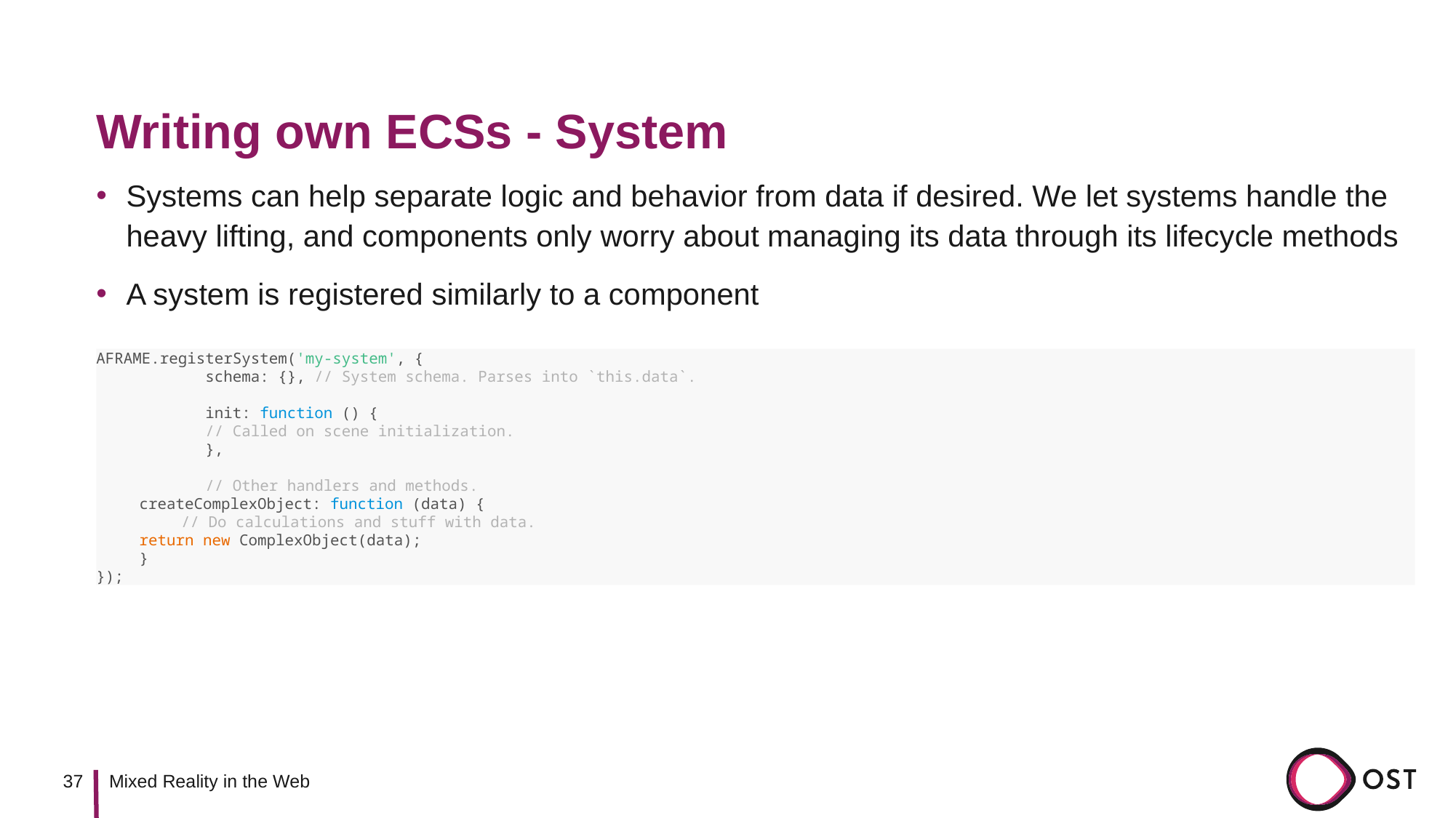

# Writing own ECSs - System
Systems can help separate logic and behavior from data if desired. We let systems handle the heavy lifting, and components only worry about managing its data through its lifecycle methods
A system is registered similarly to a component
AFRAME.registerSystem('my-system', {
	schema: {}, // System schema. Parses into `this.data`.
	init: function () {
	// Called on scene initialization.
	},
	// Other handlers and methods.
	createComplexObject: function (data) {
		// Do calculations and stuff with data.
	return new ComplexObject(data);
	}
});
37
Mixed Reality in the Web